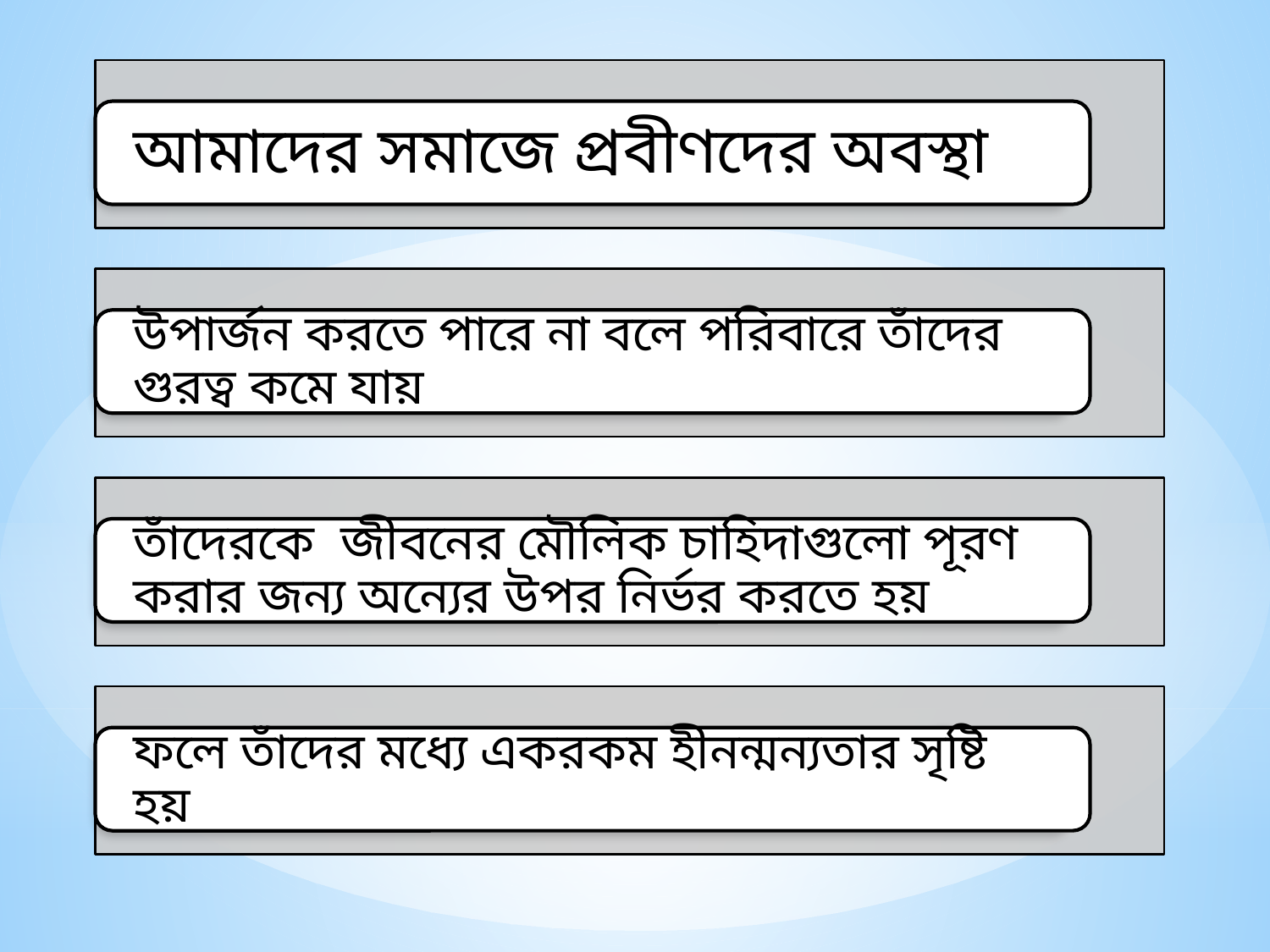

আমাদের সমাজে প্রবীণদের অবস্থা
উপার্জন করতে পারে না বলে পরিবারে তাঁদের গুরত্ব কমে যায়
তাঁদেরকে  জীবনের মৌলিক চাহিদাগুলো পূরণ করার জন্য অন্যের উপর নির্ভর করতে হয়
ফলে তাঁদের মধ্যে একরকম হীনন্মন্যতার সৃষ্টি হয়